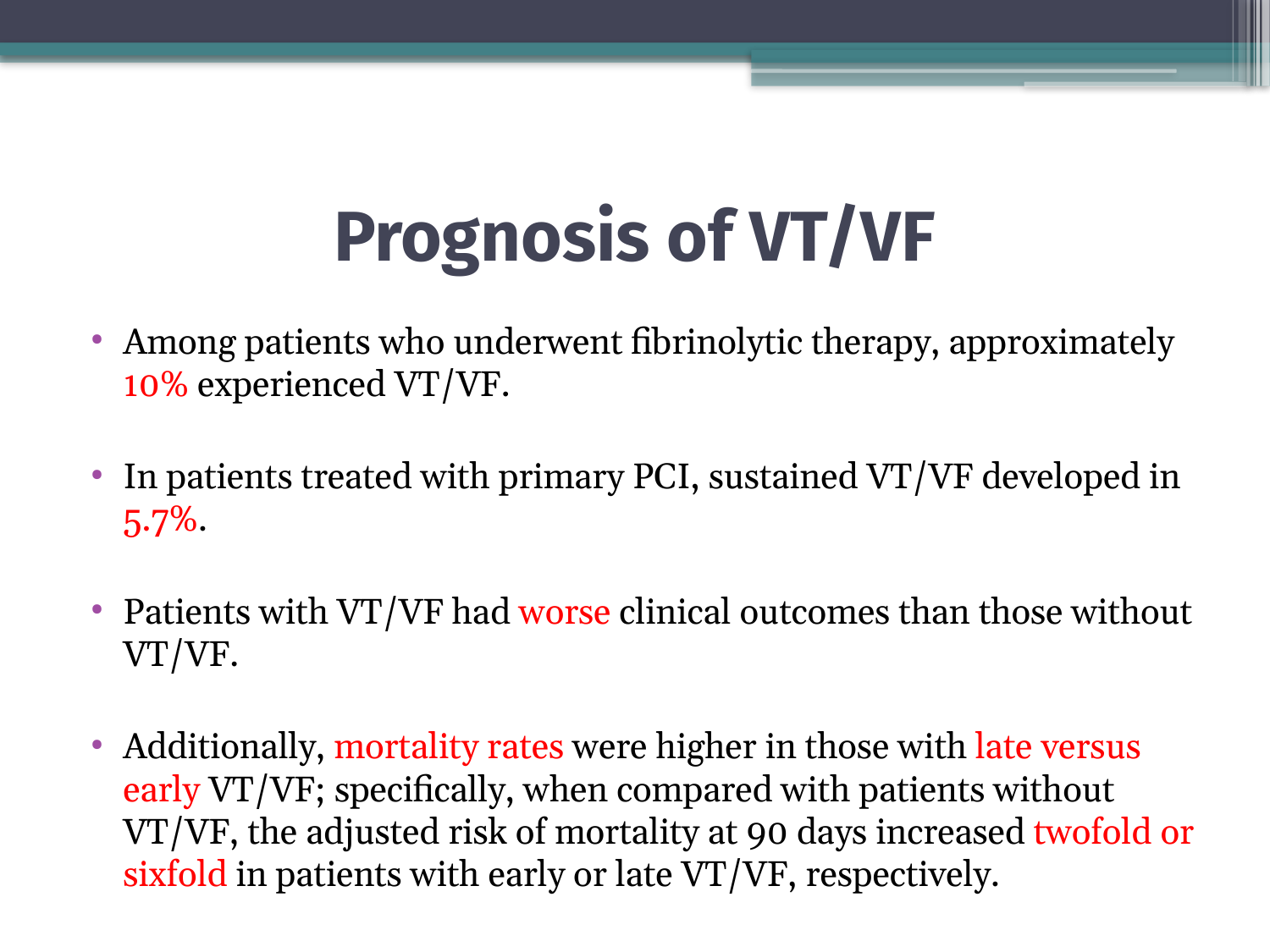

# Prognosis of VT/VF
Among patients who underwent fibrinolytic therapy, approximately 10% experienced VT/VF.

In patients treated with primary PCI, sustained VT/VF developed in 5.7%.

Patients with VT/VF had worse clinical outcomes than those without VT/VF.

Additionally, mortality rates were higher in those with late versus early VT/VF; specifically, when compared with patients without VT/VF, the adjusted risk of mortality at 90 days increased twofold or sixfold in patients with early or late VT/VF, respectively.